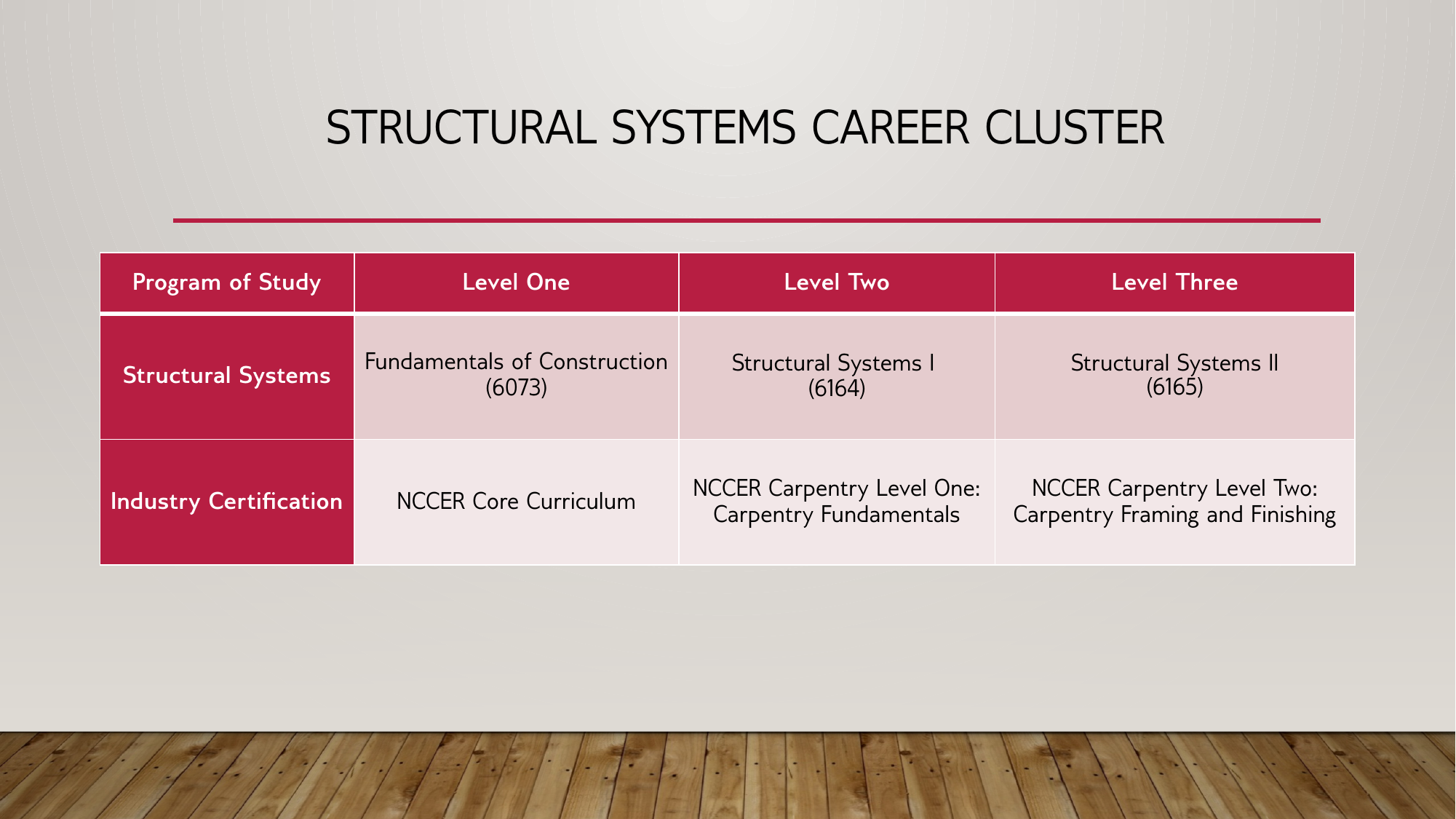

# Structural Systems Career Cluster
| Program of Study | Level One | Level Two | Level Three |
| --- | --- | --- | --- |
| Structural Systems | Fundamentals of Construction (6073) | Structural Systems I (6164) | Structural Systems II (6165) |
| Industry Certification | NCCER Core Curriculum | NCCER Carpentry Level One: Carpentry Fundamentals | NCCER Carpentry Level Two: Carpentry Framing and Finishing |